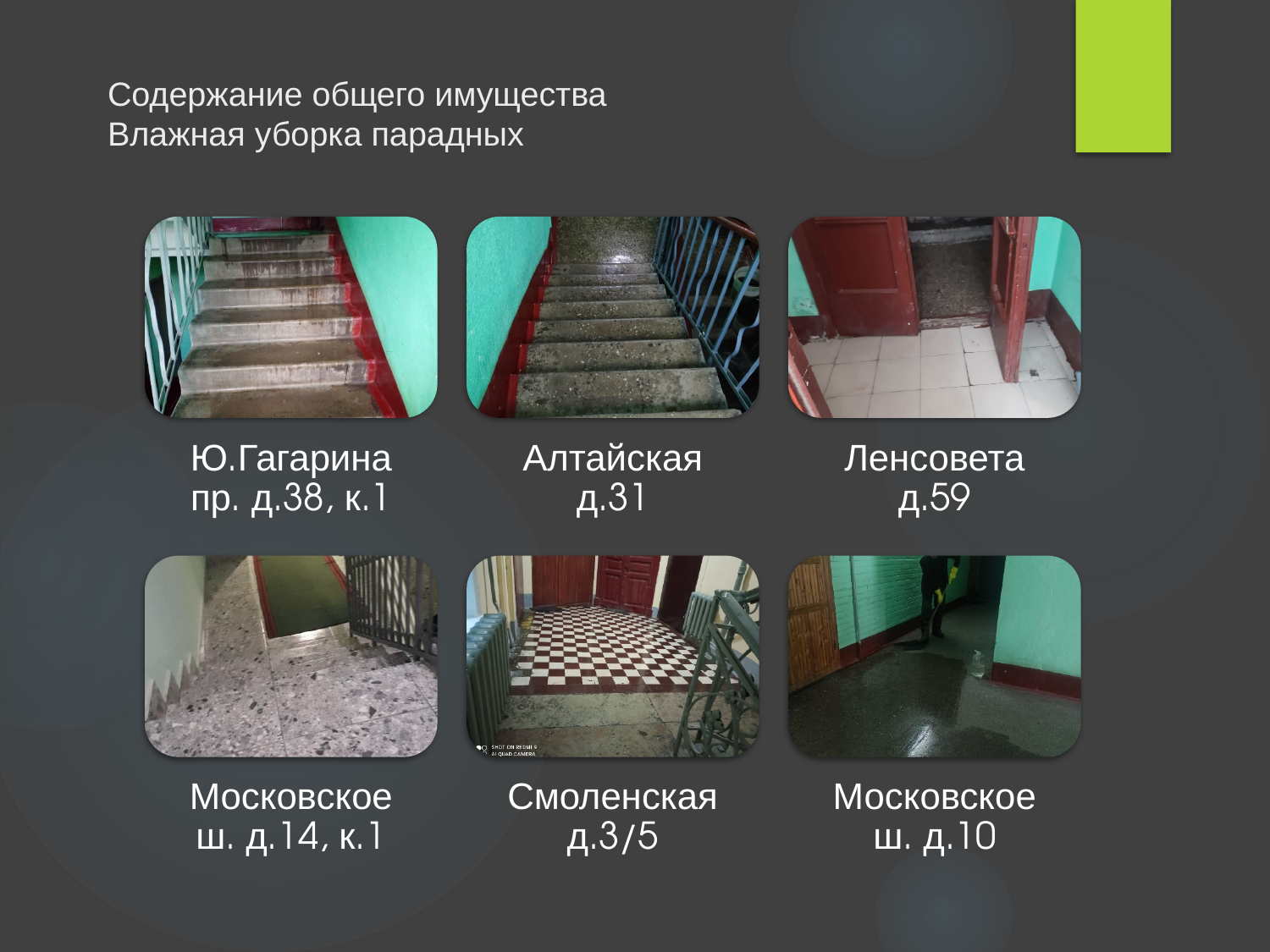

# Содержание общего имущества Влажная уборка парадных
Ю.Гагарина пр. д.38, к.1
Алтайская д.31
Ленсовета д.59
Московское ш. д.14, к.1
Смоленская д.3/5
Московское ш. д.10